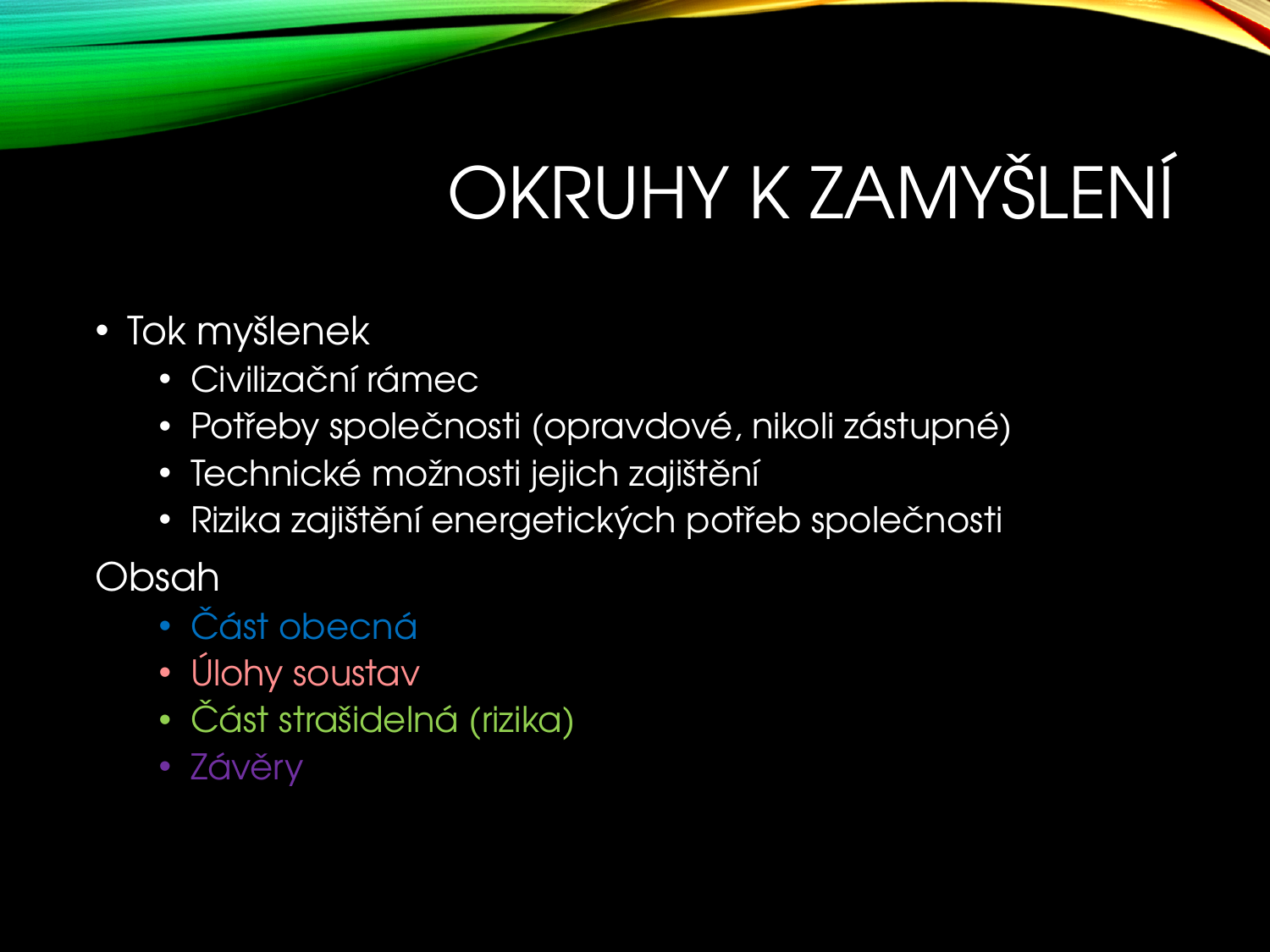

# Okruhy k zamyšlení
Tok myšlenek
Civilizační rámec
Potřeby společnosti (opravdové, nikoli zástupné)
Technické možnosti jejich zajištění
Rizika zajištění energetických potřeb společnosti
Obsah
Část obecná
Úlohy soustav
Část strašidelná (rizika)
Závěry